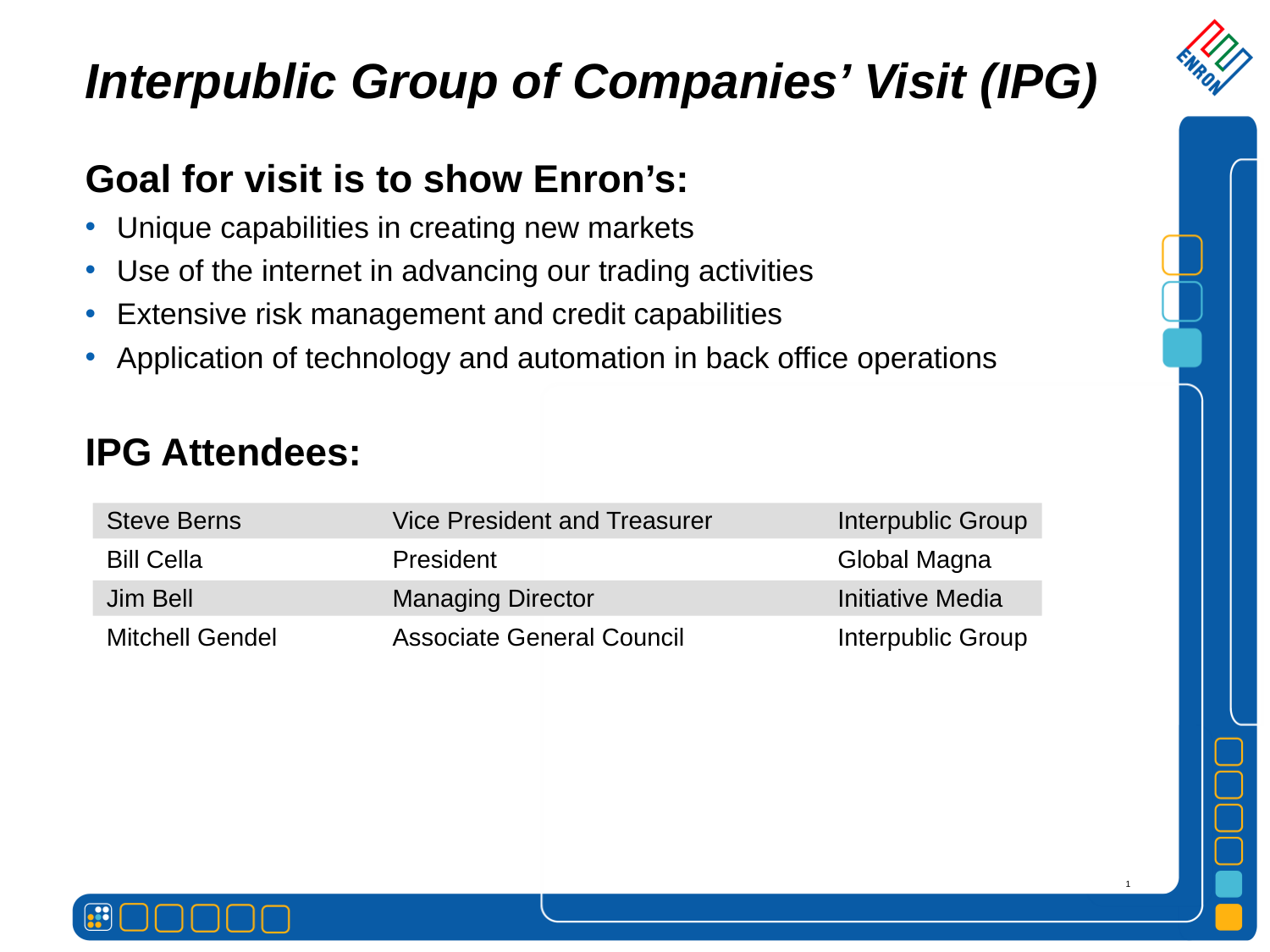

1
# Interpublic Group of Companies’ Visit (IPG)
Goal for visit is to show Enron’s:
Unique capabilities in creating new markets
Use of the internet in advancing our trading activities
Extensive risk management and credit capabilities
Application of technology and automation in back office operations

IPG Attendees:
Steve Berns
Bill Cella
Jim Bell
Mitchell Gendel

Vice President and Treasurer
President
Managing Director
Associate General Council

Interpublic Group
Global Magna
Initiative Media
Interpublic Group